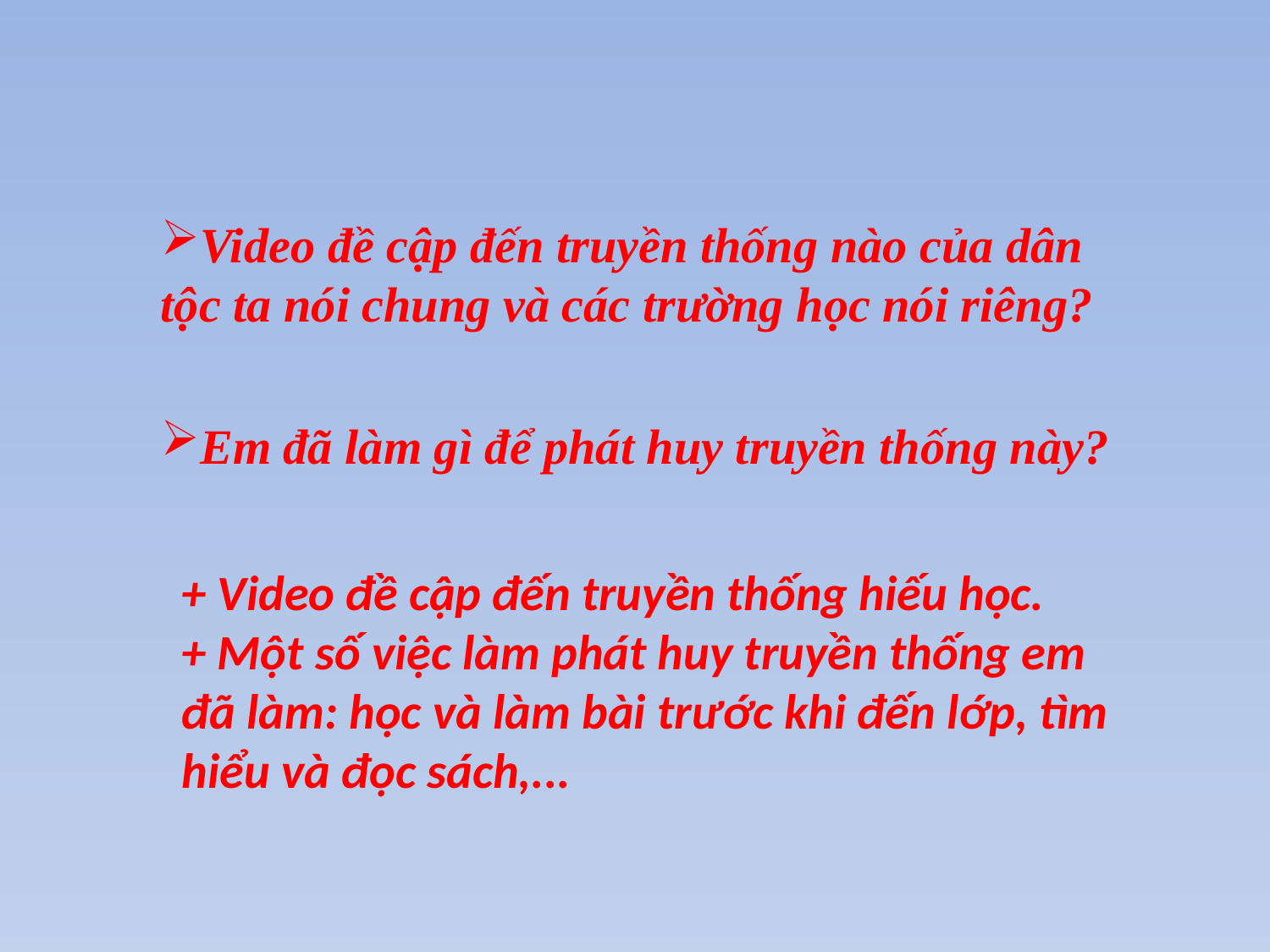

Video đề cập đến truyền thống nào của dân tộc ta nói chung và các trường học nói riêng?

Em đã làm gì để phát huy truyền thống này?
+ Video đề cập đến truyền thống hiếu học.
+ Một số việc làm phát huy truyền thống em đã làm: học và làm bài trước khi đến lớp, tìm hiểu và đọc sách,...